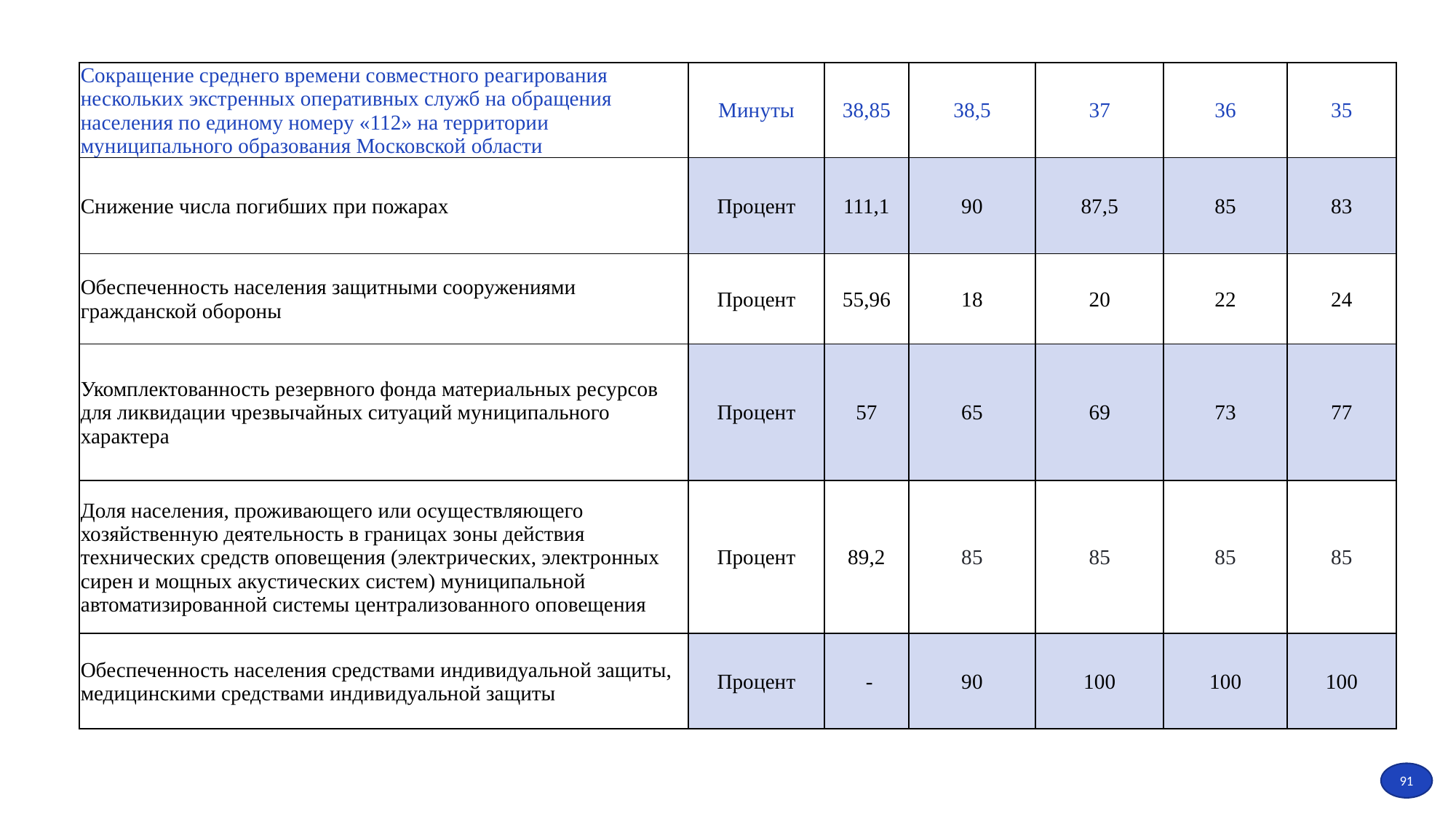

| Сокращение среднего времени совместного реагирования нескольких экстренных оперативных служб на обращения населения по единому номеру «112» на территории муниципального образования Московской области | Минуты | 38,85 | 38,5 | 37 | 36 | 35 |
| --- | --- | --- | --- | --- | --- | --- |
| Снижение числа погибших при пожарах | Процент | 111,1 | 90 | 87,5 | 85 | 83 |
| Обеспеченность населения защитными сооружениями гражданской обороны | Процент | 55,96 | 18 | 20 | 22 | 24 |
| Укомплектованность резервного фонда материальных ресурсов для ликвидации чрезвычайных ситуаций муниципального характера | Процент | 57 | 65 | 69 | 73 | 77 |
| Доля населения, проживающего или осуществляющего хозяйственную деятельность в границах зоны действия технических средств оповещения (электрических, электронных сирен и мощных акустических систем) муниципальной автоматизированной системы централизованного оповещения | Процент | 89,2 | 85 | 85 | 85 | 85 |
| Обеспеченность населения средствами индивидуальной защиты, медицинскими средствами индивидуальной защиты | Процент | - | 90 | 100 | 100 | 100 |
91